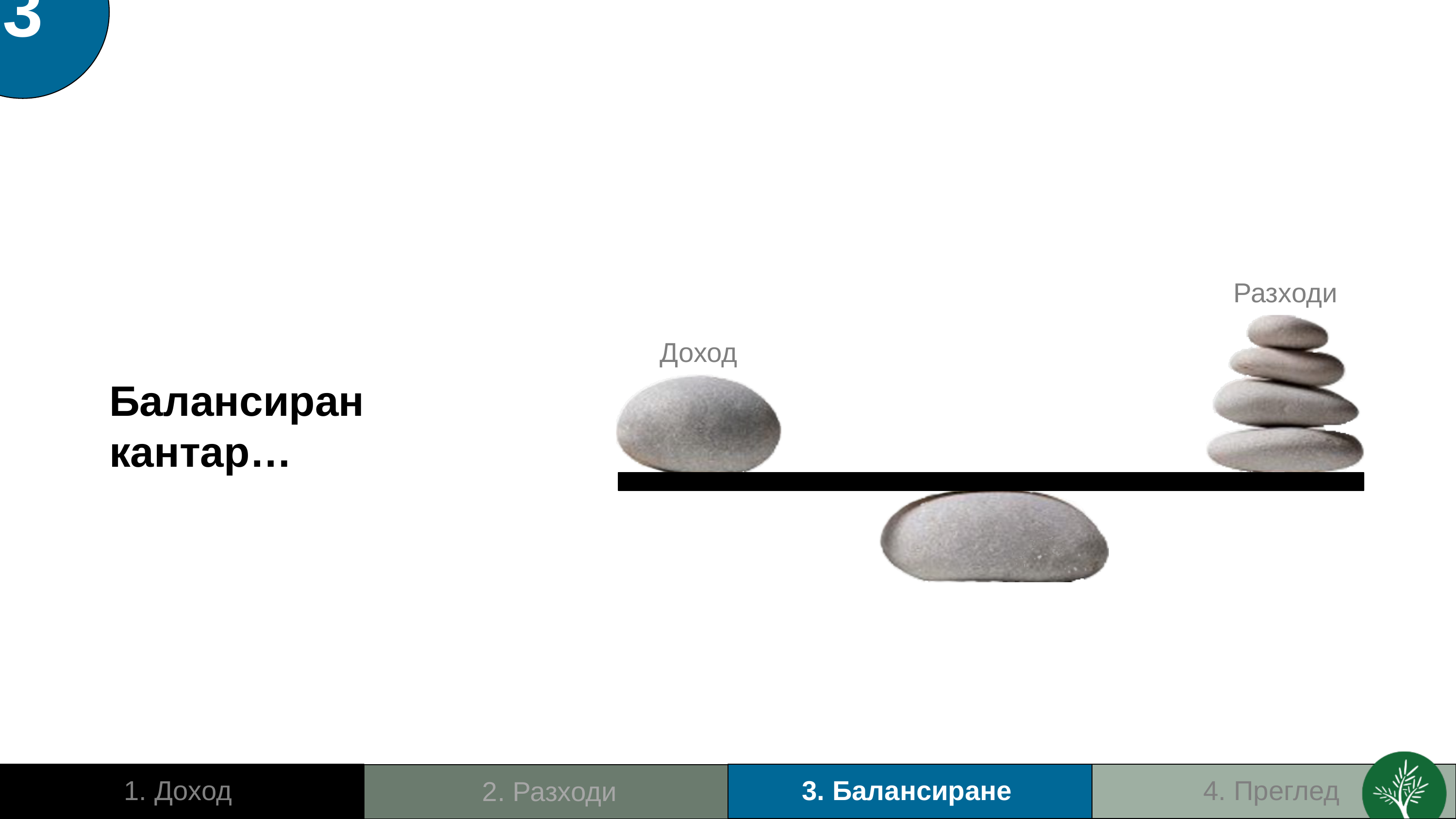

Балансиране на приходите и разходите

3
Разходи

Доход
Балансиран кантар…

4. Преглед

3. Балансиране

1. Доход

2. Разходи